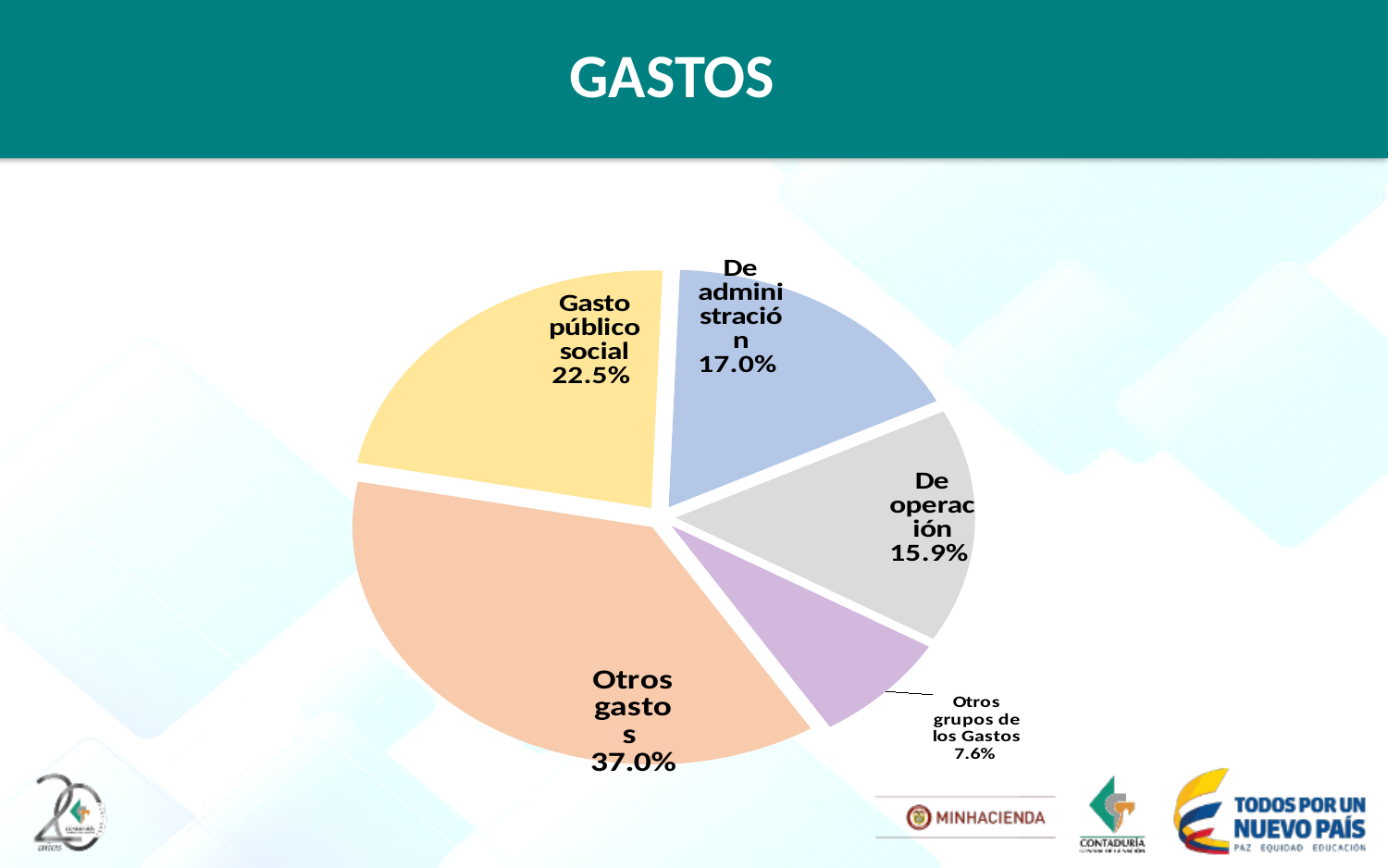

# GASTOS

### Chart

| Category |  |
|---|---|
| Otros gastos  | 123416782903.0 |
| Gasto público social | 75285916158.0 |
| De administración | 56818102633.0 |
| De operación | 53092504015.0 |
| Otros grupos de los Gastos | 25369841964.61 |